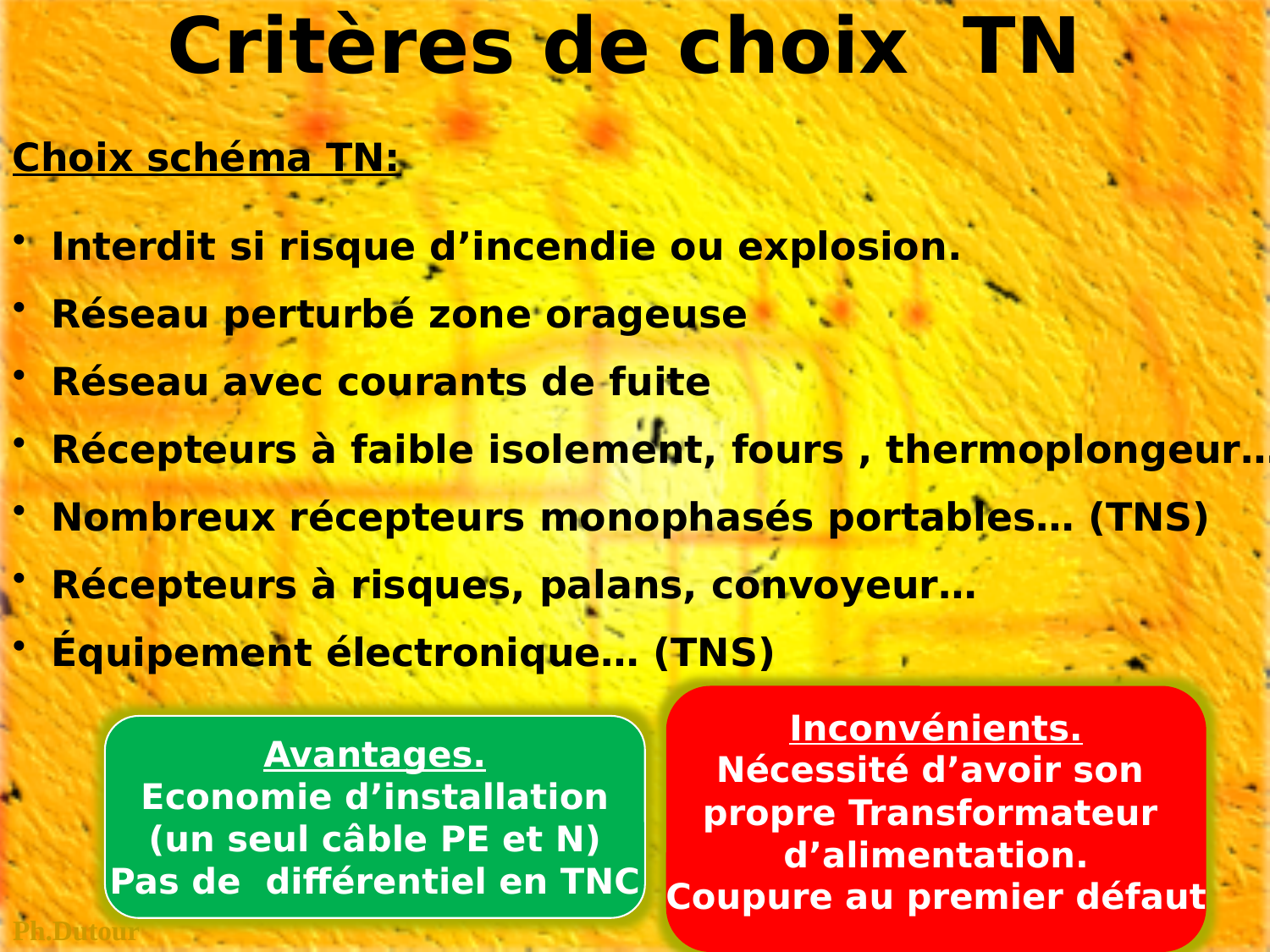

# Critères de choix  TN
Choix schéma TN:
 Interdit si risque d’incendie ou explosion.
 Réseau perturbé zone orageuse
 Réseau avec courants de fuite
 Récepteurs à faible isolement, fours , thermoplongeur…
 Nombreux récepteurs monophasés portables… (TNS)
 Récepteurs à risques, palans, convoyeur…
 Équipement électronique… (TNS)
Inconvénients.
Nécessité d’avoir son
propre Transformateur
d’alimentation.
Coupure au premier défaut

Avantages.
Economie d’installation
(un seul câble PE et N)
Pas de  différentiel en TNC